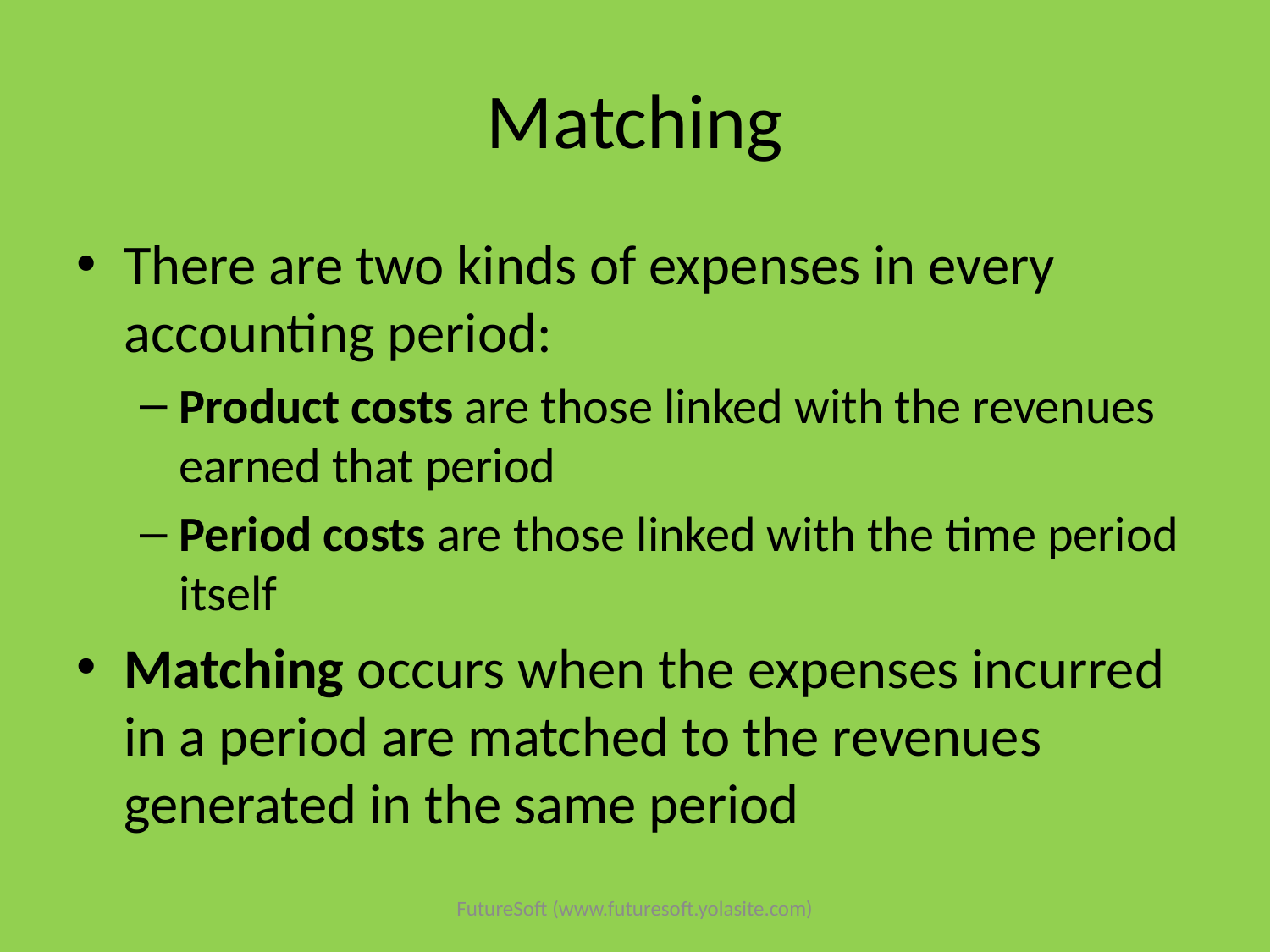

# Matching
There are two kinds of expenses in every accounting period:
Product costs are those linked with the revenues earned that period
Period costs are those linked with the time period itself
Matching occurs when the expenses incurred in a period are matched to the revenues generated in the same period
FutureSoft (www.futuresoft.yolasite.com)